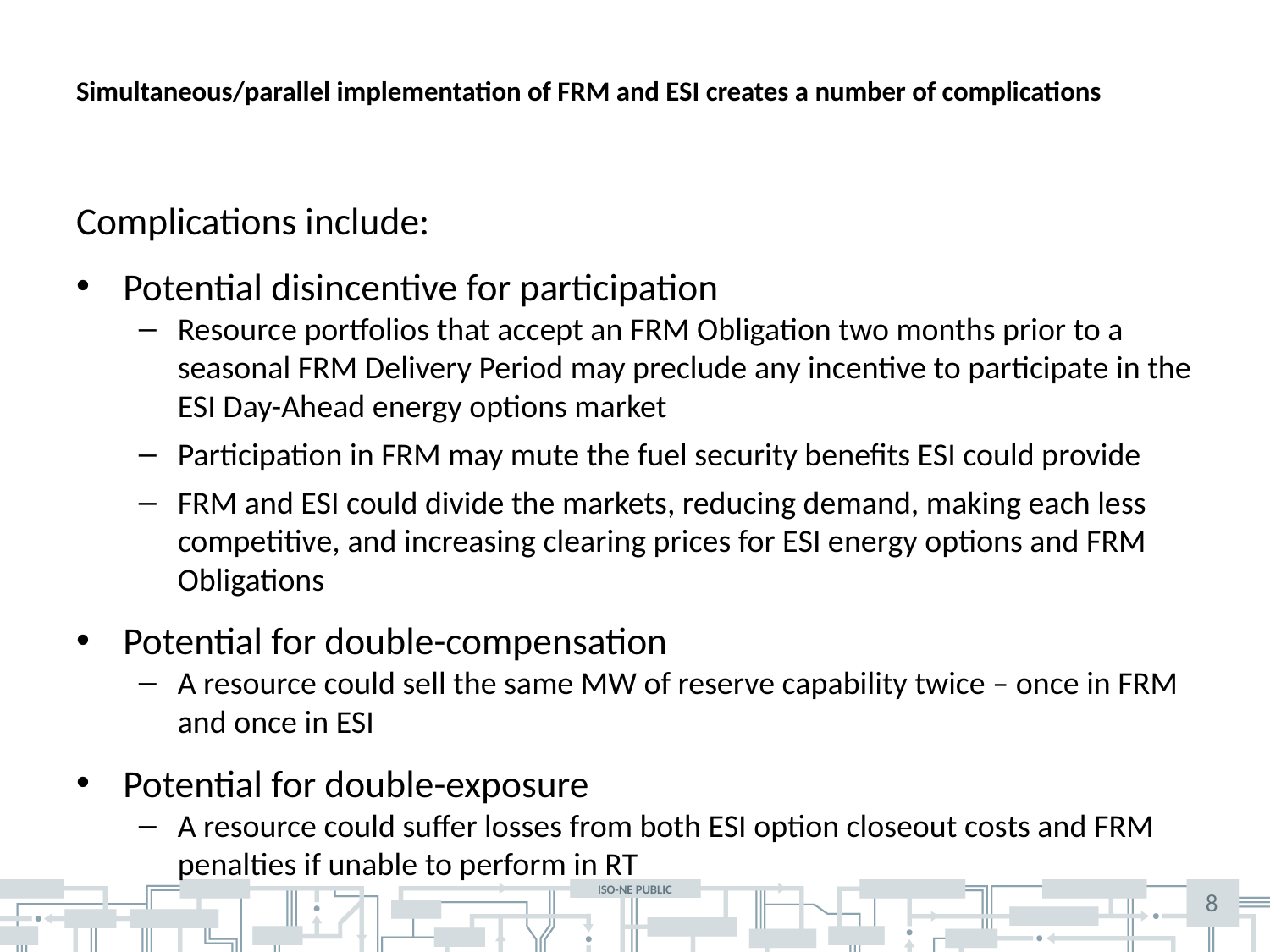

# Simultaneous/parallel implementation of FRM and ESI creates a number of complications
Complications include:
Potential disincentive for participation
Resource portfolios that accept an FRM Obligation two months prior to a seasonal FRM Delivery Period may preclude any incentive to participate in the ESI Day-Ahead energy options market
Participation in FRM may mute the fuel security benefits ESI could provide
FRM and ESI could divide the markets, reducing demand, making each less competitive, and increasing clearing prices for ESI energy options and FRM Obligations
Potential for double-compensation
A resource could sell the same MW of reserve capability twice – once in FRM and once in ESI
Potential for double-exposure
A resource could suffer losses from both ESI option closeout costs and FRM penalties if unable to perform in RT
8